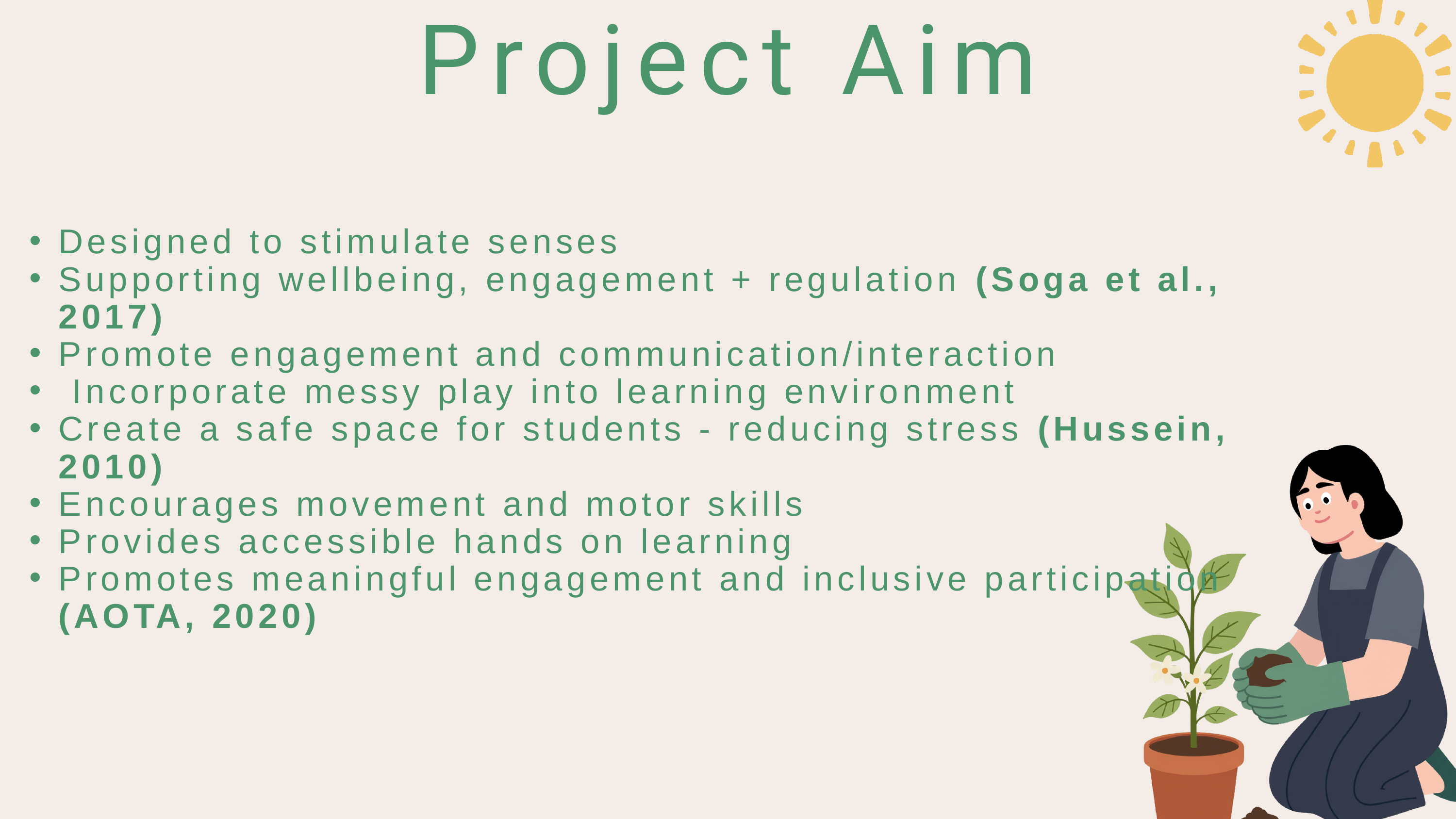

Project Aim
Designed to stimulate senses
Supporting wellbeing, engagement + regulation (Soga et al., 2017)
Promote engagement and communication/interaction
 Incorporate messy play into learning environment
Create a safe space for students - reducing stress (Hussein, 2010)
Encourages movement and motor skills
Provides accessible hands on learning
Promotes meaningful engagement and inclusive participation (AOTA, 2020)